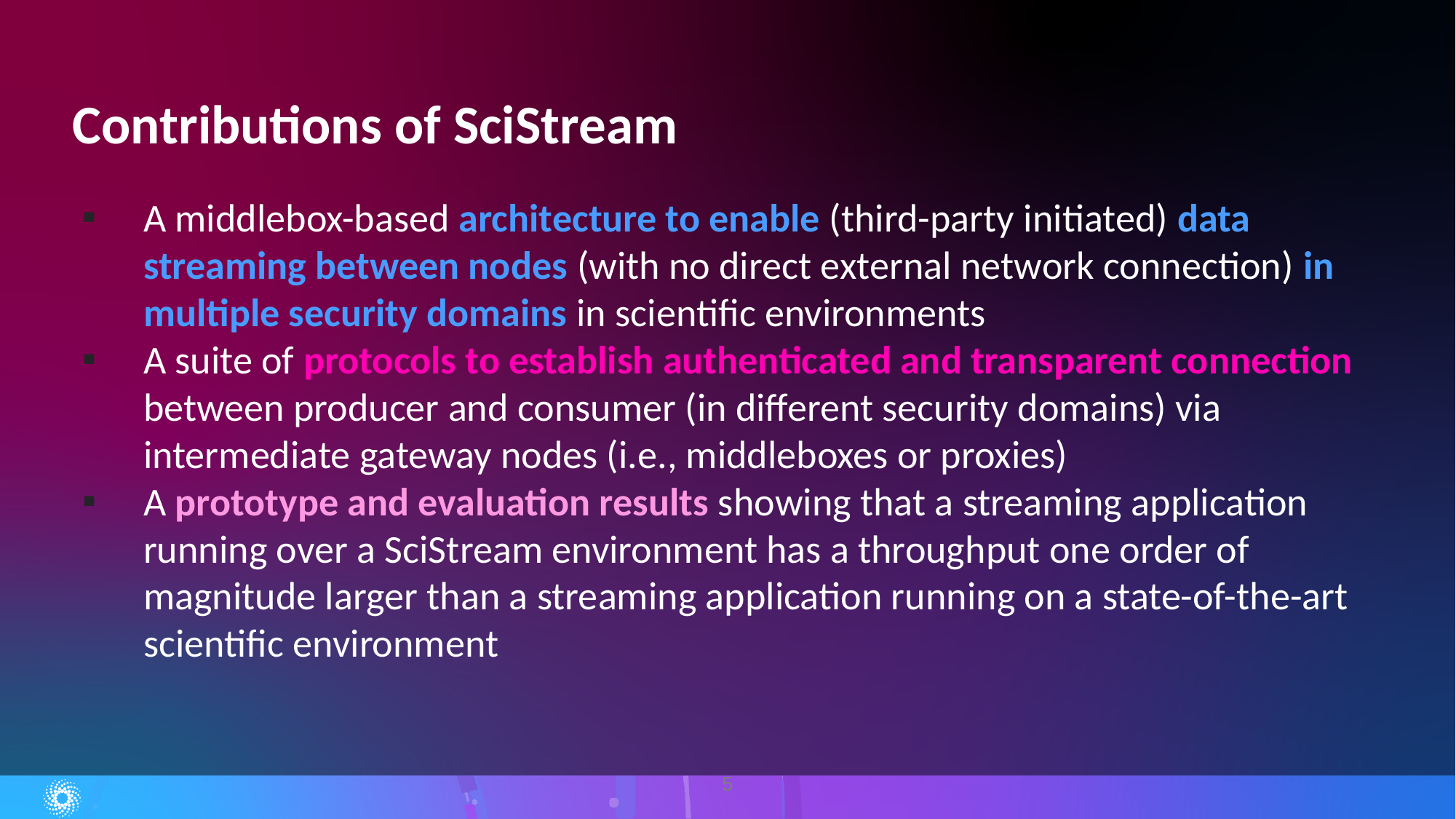

# Contributions of SciStream
A middlebox-based architecture to enable (third-party initiated) data streaming between nodes (with no direct external network connection) in multiple security domains in scientific environments
A suite of protocols to establish authenticated and transparent connection between producer and consumer (in different security domains) via intermediate gateway nodes (i.e., middleboxes or proxies)
A prototype and evaluation results showing that a streaming application running over a SciStream environment has a throughput one order of magnitude larger than a streaming application running on a state-of-the-art scientific environment

5